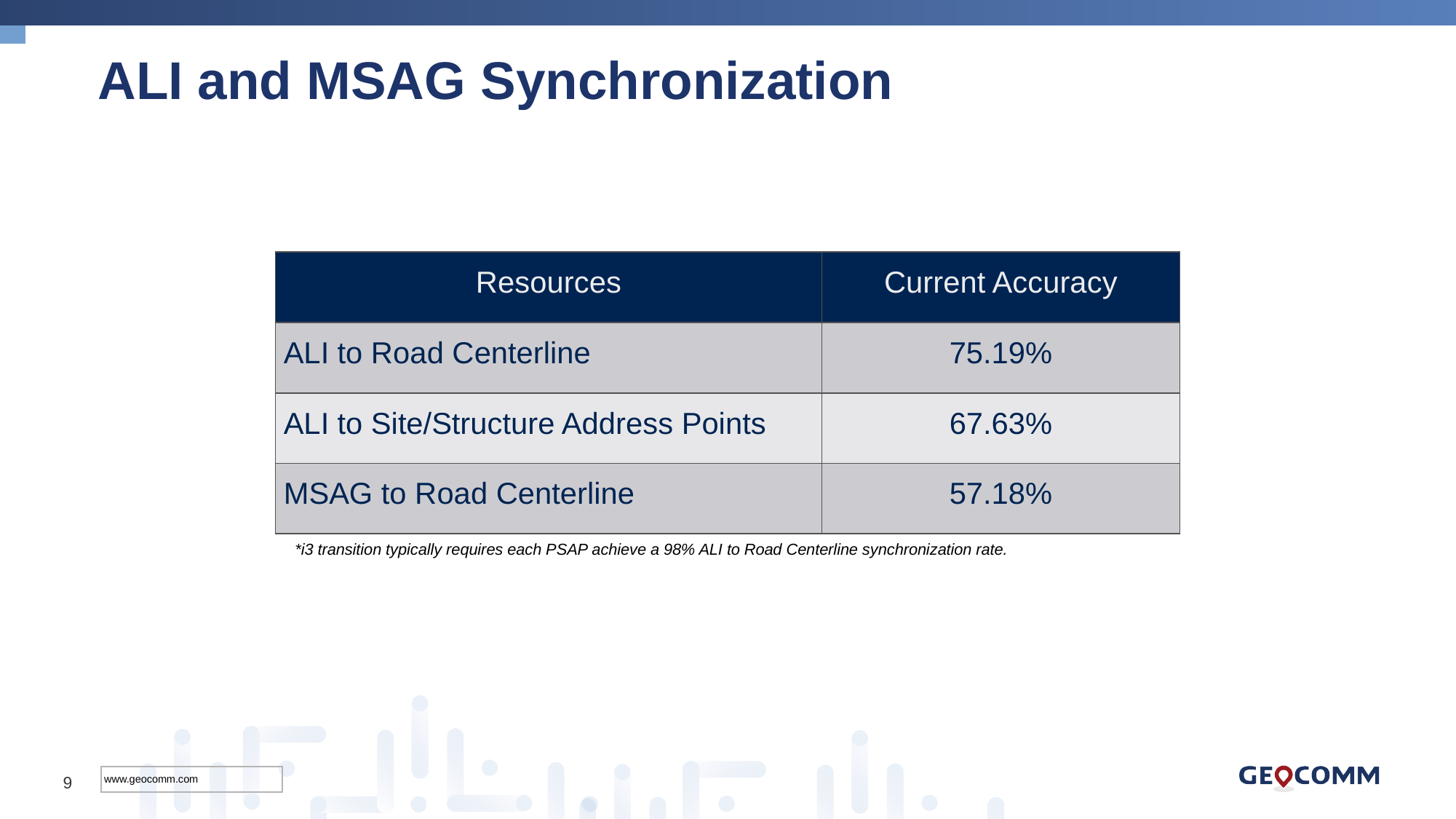

ALI and MSAG Synchronization
| Resources | Current Accuracy |
| --- | --- |
| ALI to Road Centerline | 75.19% |
| ALI to Site/Structure Address Points | 67.63% |
| MSAG to Road Centerline | 57.18% |
*i3 transition typically requires each PSAP achieve a 98% ALI to Road Centerline synchronization rate.
9